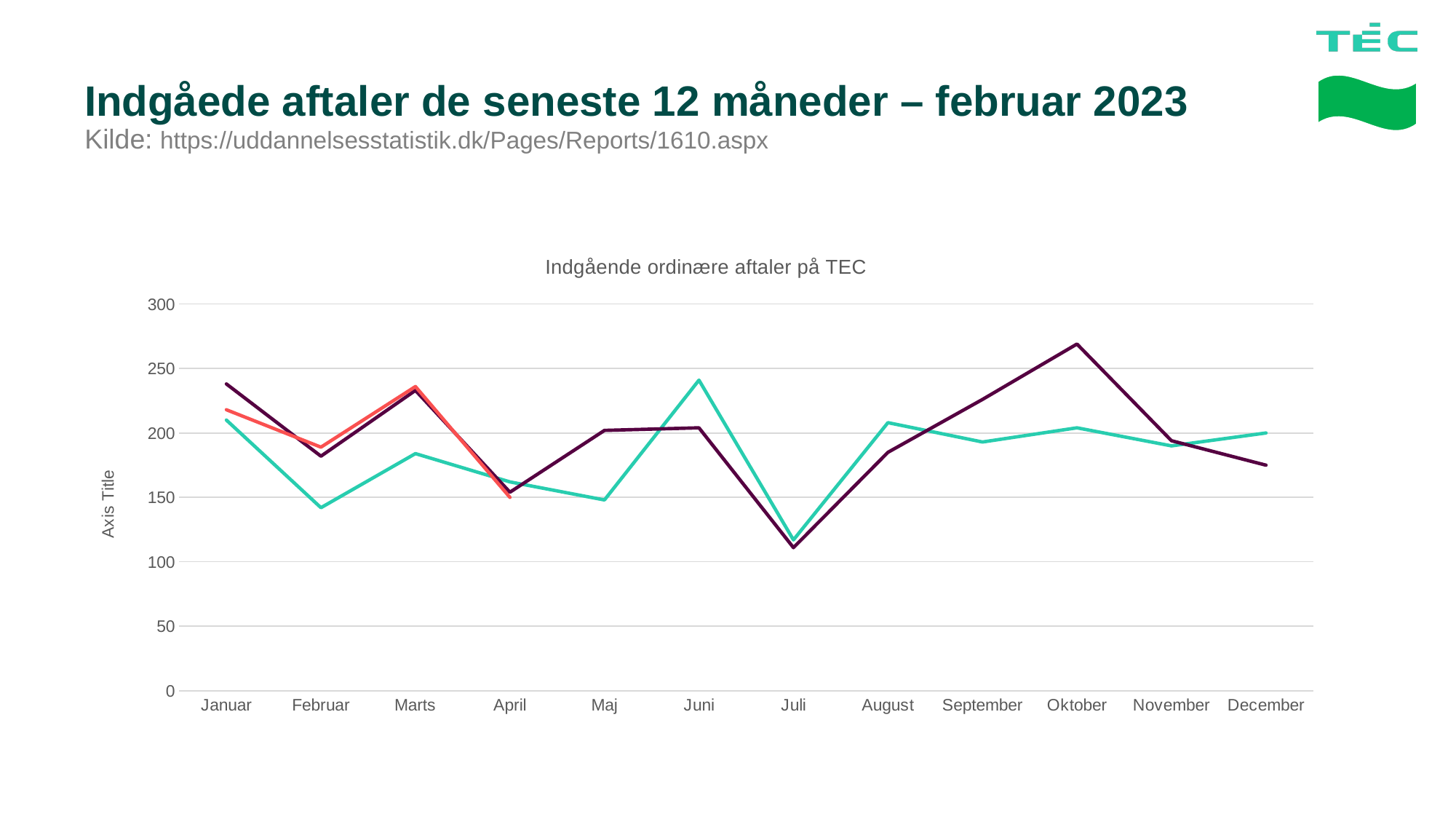

# Indgåede aftaler de seneste 12 måneder – februar 2023 Kilde: https://uddannelsesstatistik.dk/Pages/Reports/1610.aspx

### Chart: Indgående ordinære aftaler på TEC

| Category | 2021 | 2022 | 2023 |
|---|---|---|---|
| Januar | 210.0 | 238.0 | 218.0 |
| Februar | 142.0 | 182.0 | 189.0 |
| Marts | 184.0 | 233.0 | 236.0 |
| April | 162.0 | 154.0 | 150.0 |
| Maj | 148.0 | 202.0 | None |
| Juni | 241.0 | 204.0 | None |
| Juli | 117.0 | 111.0 | None |
| August | 208.0 | 185.0 | None |
| September | 193.0 | 226.0 | None |
| Oktober | 204.0 | 269.0 | None |
| November | 190.0 | 194.0 | None |
| December | 200.0 | 175.0 | None |